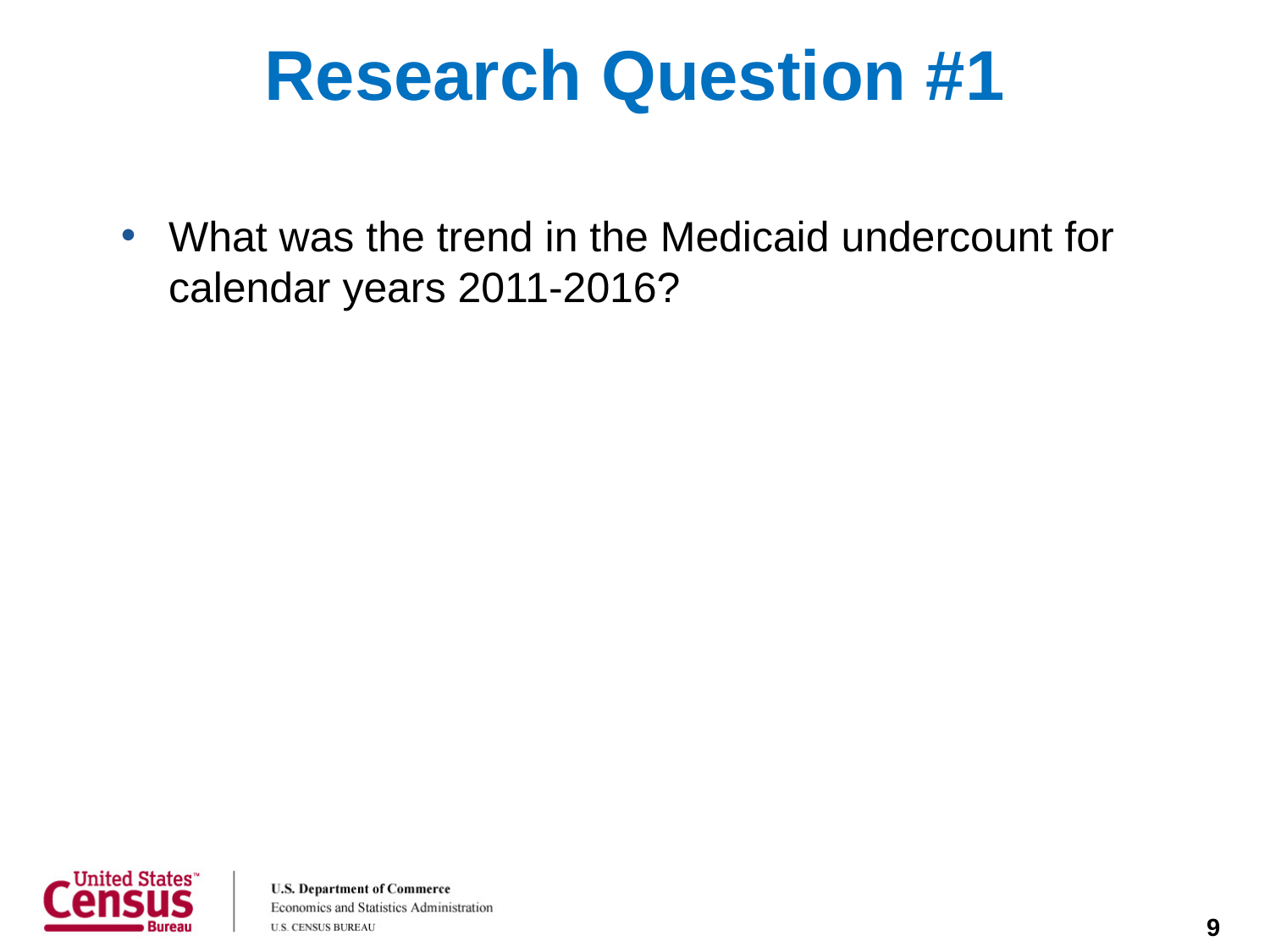

# Research Question #1

What was the trend in the Medicaid undercount for calendar years 2011-2016?

9